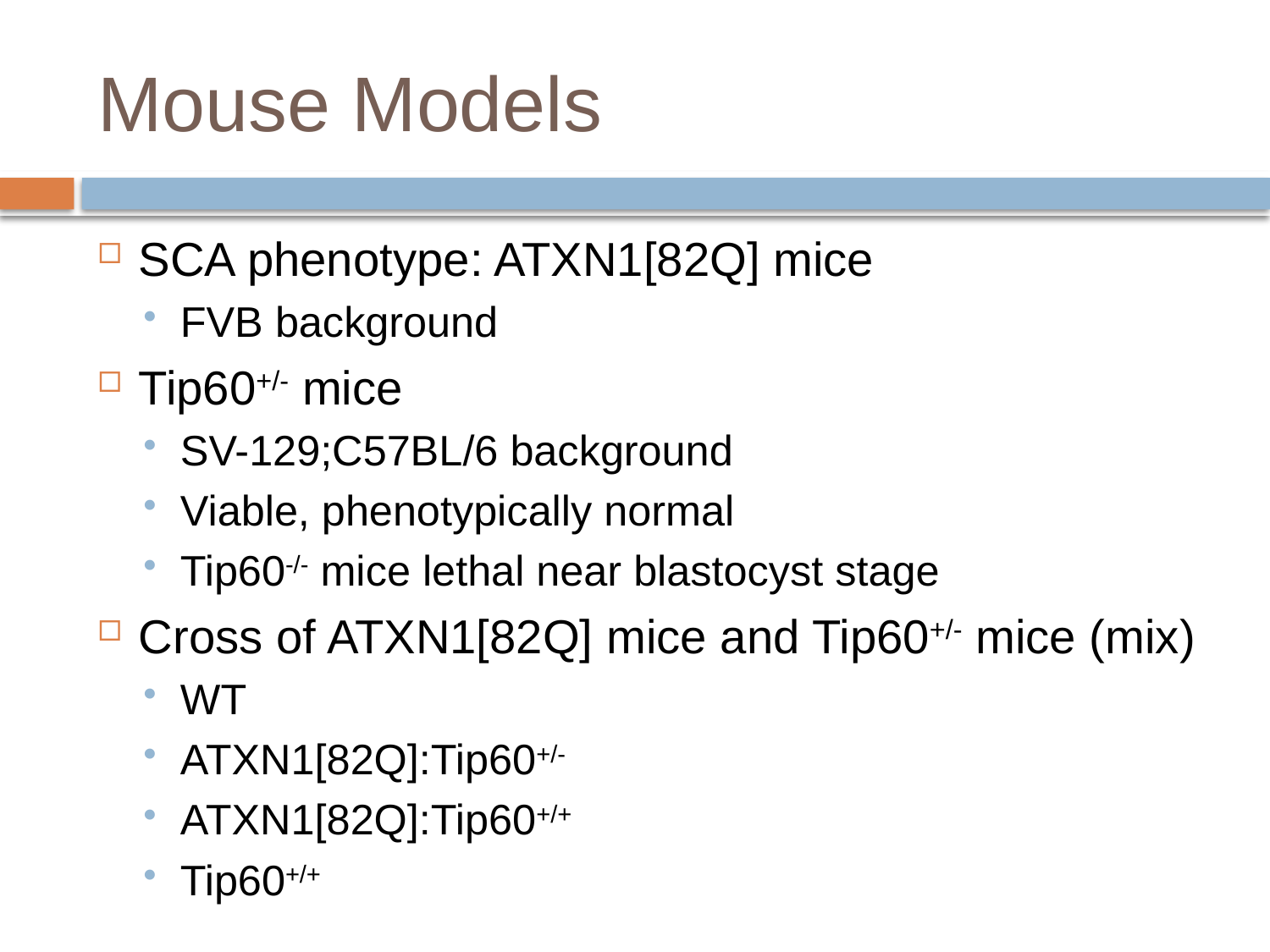

# Mouse Models
SCA phenotype: ATXN1[82Q] mice
FVB background
Tip60+/- mice
SV-129;C57BL/6 background
Viable, phenotypically normal
Tip60-/- mice lethal near blastocyst stage
Cross of ATXN1[82Q] mice and Tip60+/- mice (mix)
WT
ATXN1[82Q]:Tip60+/-
ATXN1[82Q]:Tip60+/+
Tip60+/+